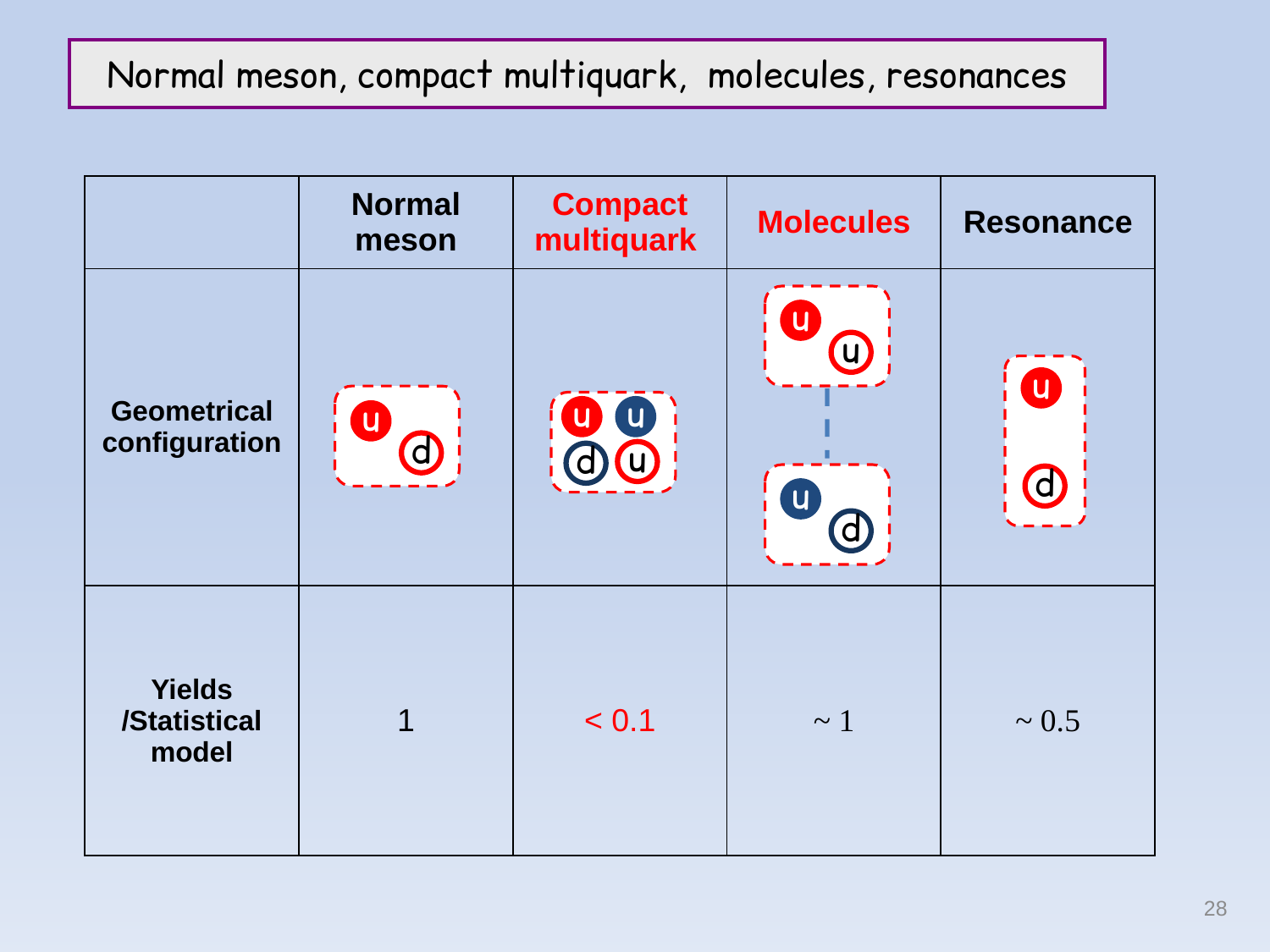

Normal meson, compact multiquark,  molecules, resonances
|  | Normal meson | Compact multiquark | Molecules | Resonance |
| --- | --- | --- | --- | --- |
| Geometrical configuration |  |  |  |  |
| Yields /Statistical model | 1 | < 0.1 | ~ 1 | ~ 0.5 |

u
u

u
d

u

u
d

u
u
u
d
d
28